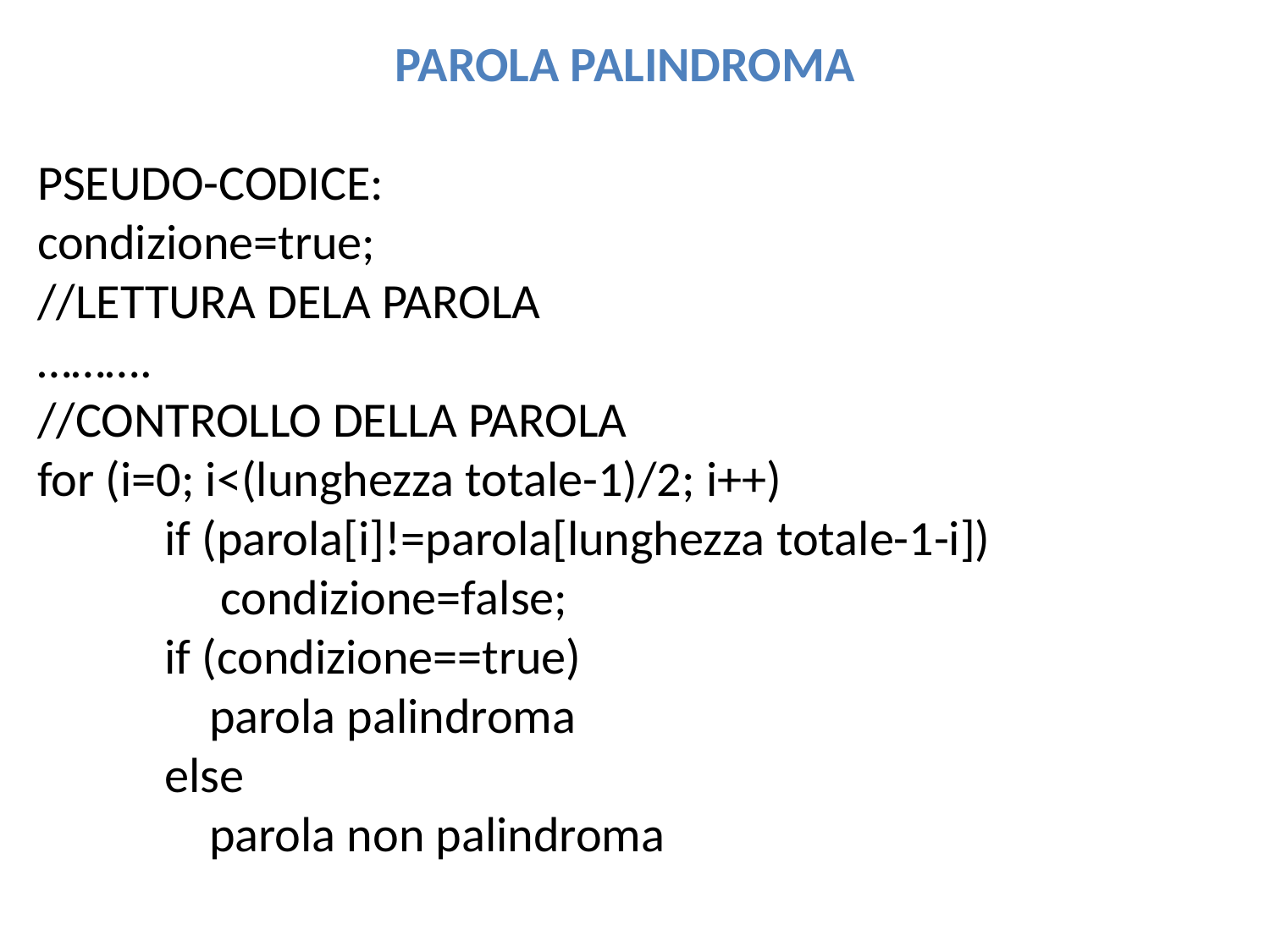

PAROLA PALINDROMA

PSEUDO-CODICE:
condizione=true;
//LETTURA DELA PAROLA
……….
//CONTROLLO DELLA PAROLA
for (i=0; i<(lunghezza totale-1)/2; i++)
 	if (parola[i]!=parola[lunghezza totale-1-i])
 	     condizione=false;
	if (condizione==true)
 	    parola palindroma
	else
	    parola non palindroma